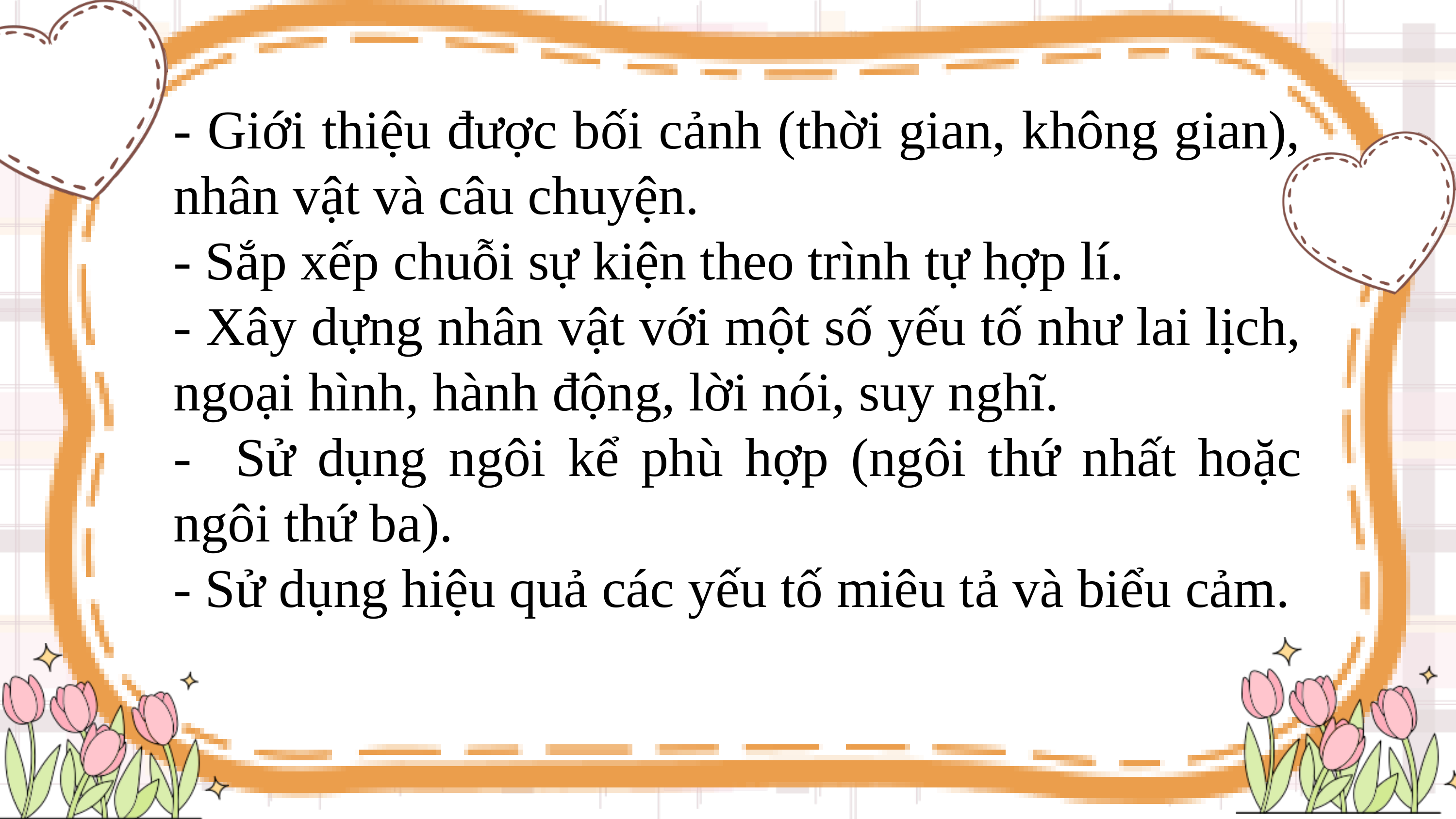

- Giới thiệu được bối cảnh (thời gian, không gian), nhân vật và câu chuyện.
- Sắp xếp chuỗi sự kiện theo trình tự hợp lí.
- Xây dựng nhân vật với một số yếu tố như lai lịch, ngoại hình, hành động, lời nói, suy nghĩ.
-  Sử dụng ngôi kể phù hợp (ngôi thứ nhất hoặc ngôi thứ ba).
- Sử dụng hiệu quả các yếu tố miêu tả và biểu cảm.